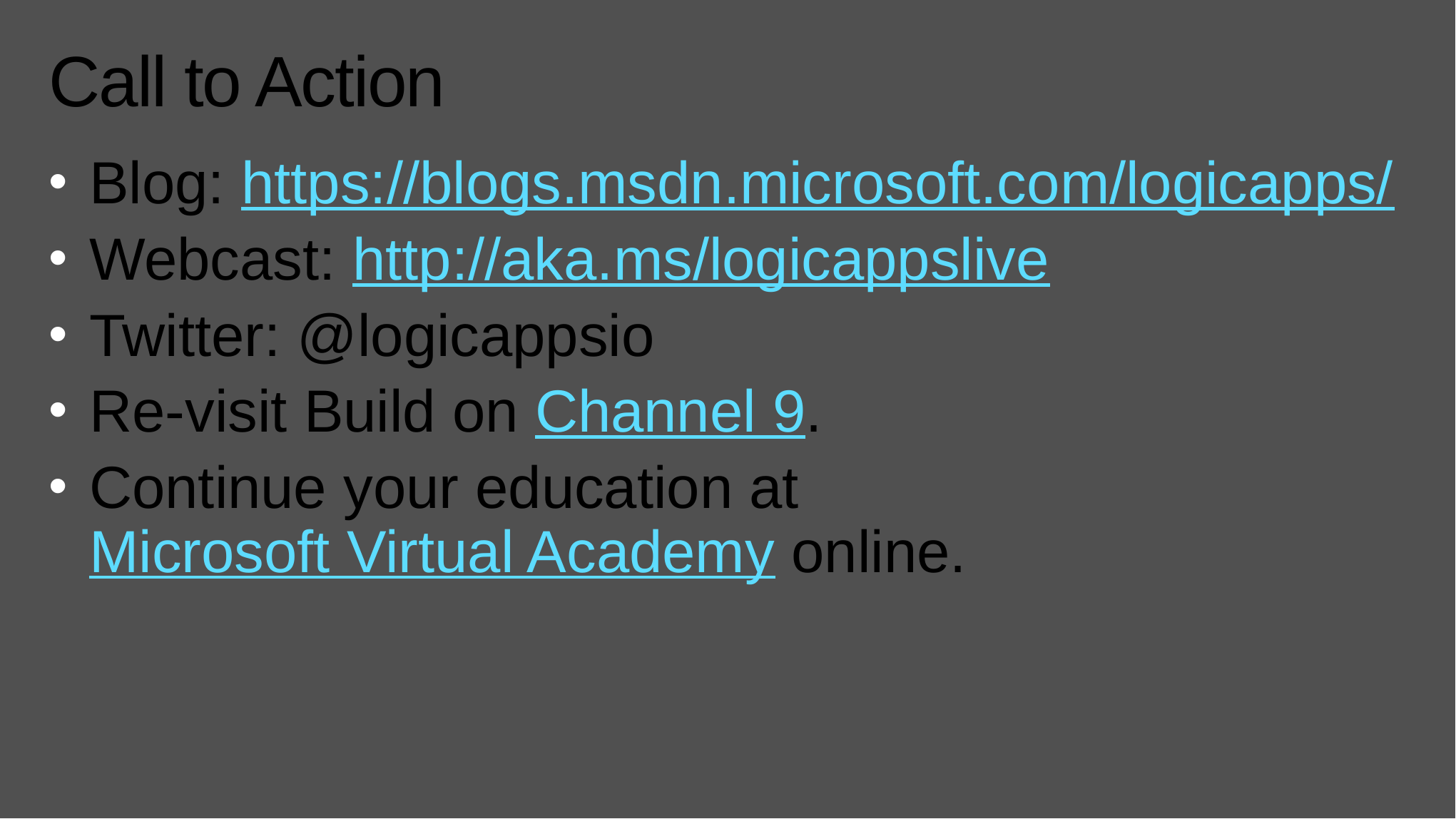

# Call to Action
Blog: https://blogs.msdn.microsoft.com/logicapps/
Webcast: http://aka.ms/logicappslive
Twitter: @logicappsio
Re-visit Build on Channel 9.
Continue your education at
Microsoft Virtual Academy online.